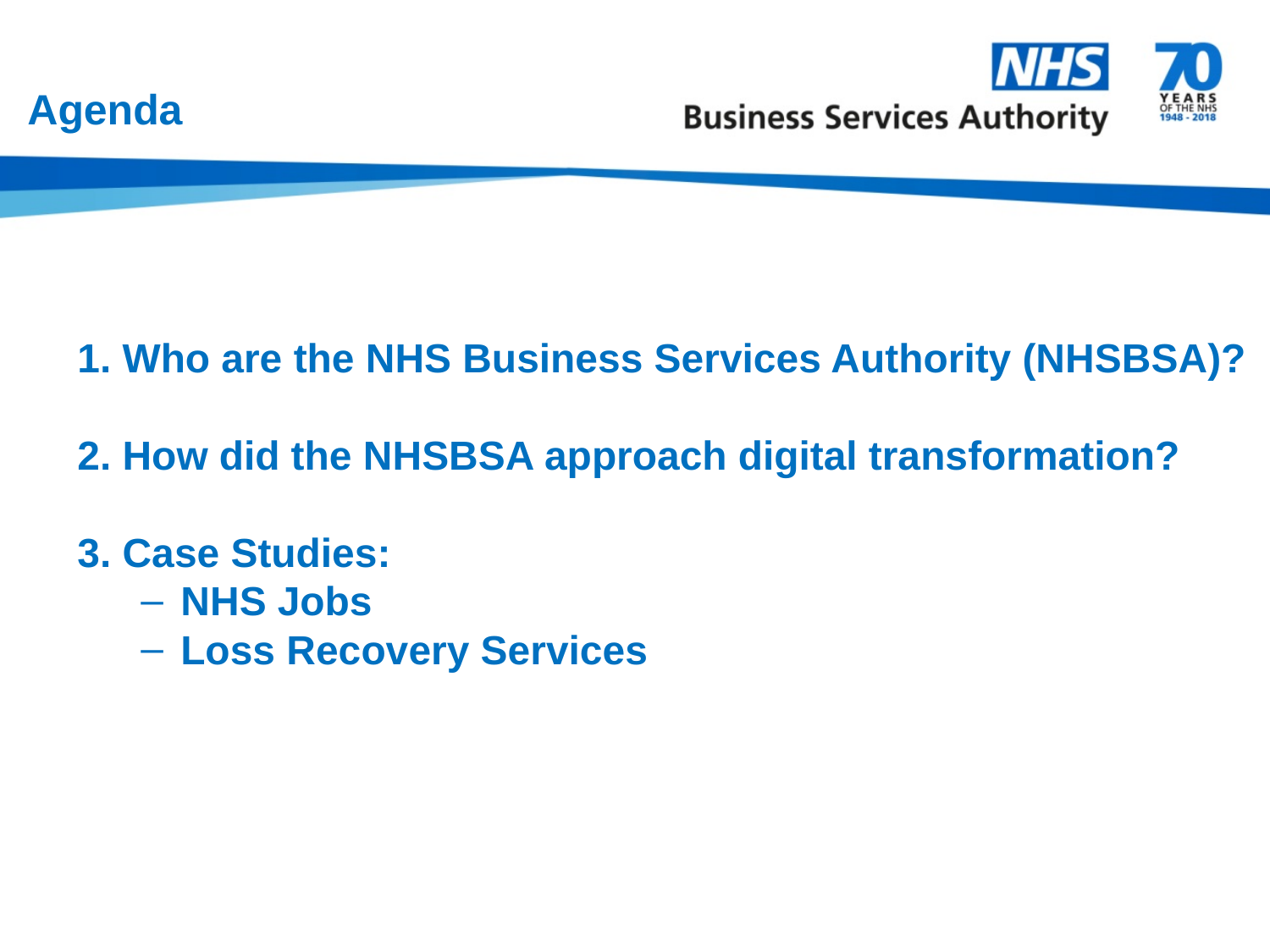

# Agenda
1. Who are the NHS Business Services Authority (NHSBSA)?

2. How did the NHSBSA approach digital transformation?

3. Case Studies:
NHS Jobs
Loss Recovery Services